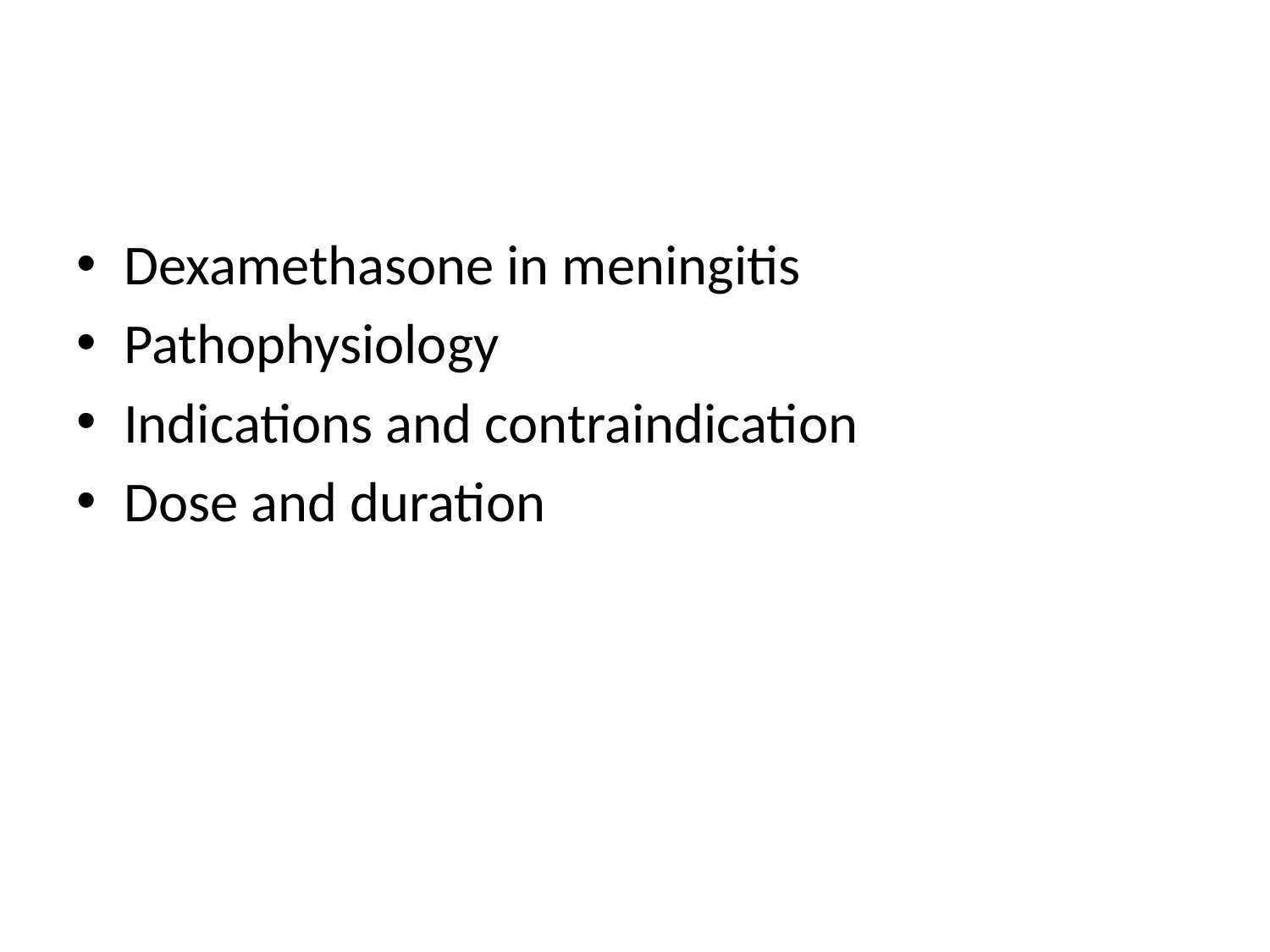

#
Dexamethasone in meningitis
Pathophysiology
Indications and contraindication
Dose and duration